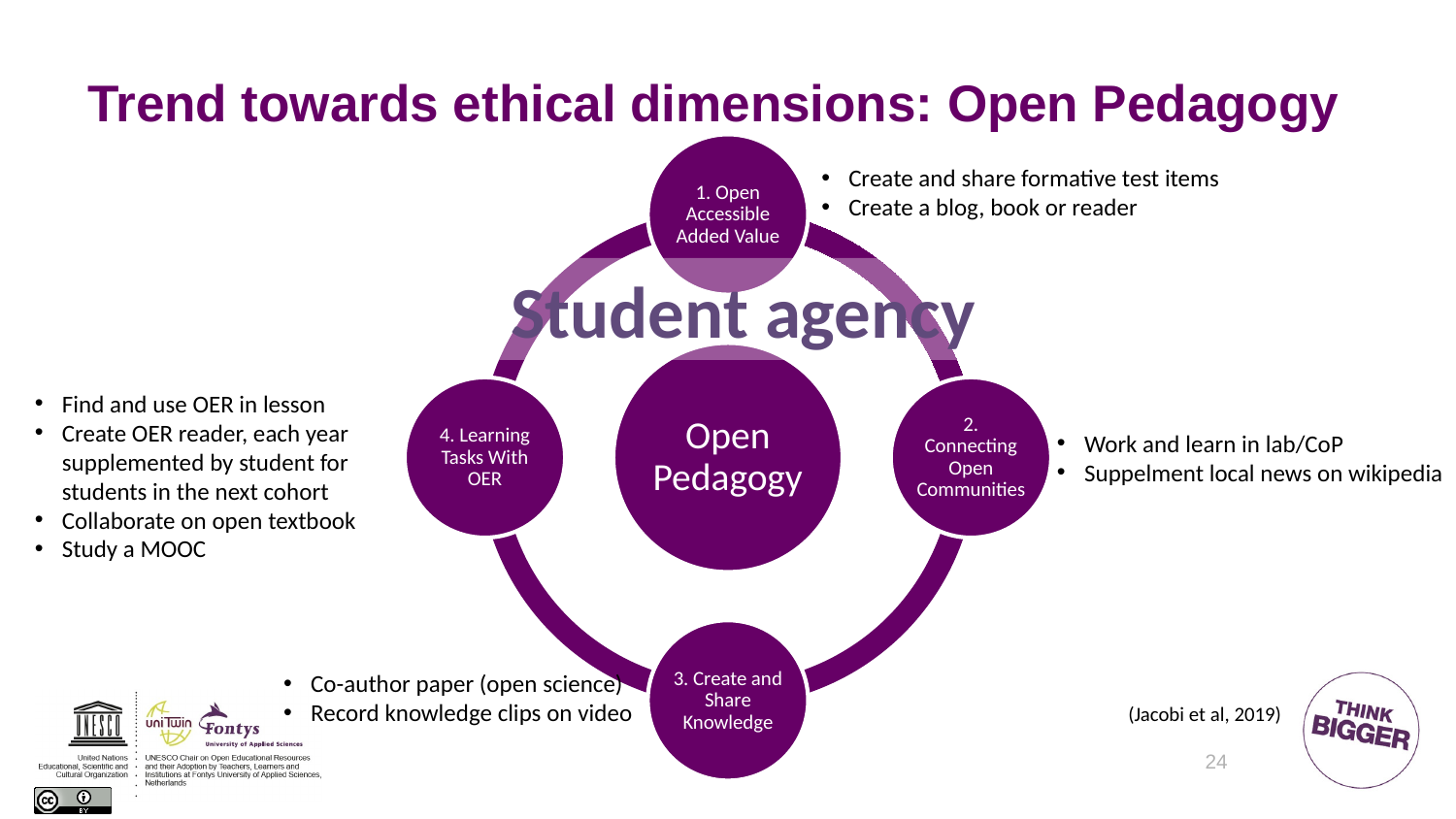

# Trend towards ethical dimensions: Open Pedagogy
Open Pedagogy
1. Open Accessible Added Value
2. Connecting Open Communities
3. Create and Share Knowledge
4. Learning Tasks With OER
Create and share formative test items
Create a blog, book or reader
Student agency
Find and use OER in lesson
Create OER reader, each year supplemented by student for students in the next cohort
Collaborate on open textbook
Study a MOOC
Work and learn in lab/CoP
Suppelment local news on wikipedia
Co-author paper (open science)
Record knowledge clips on video
(Jacobi et al, 2019)
24